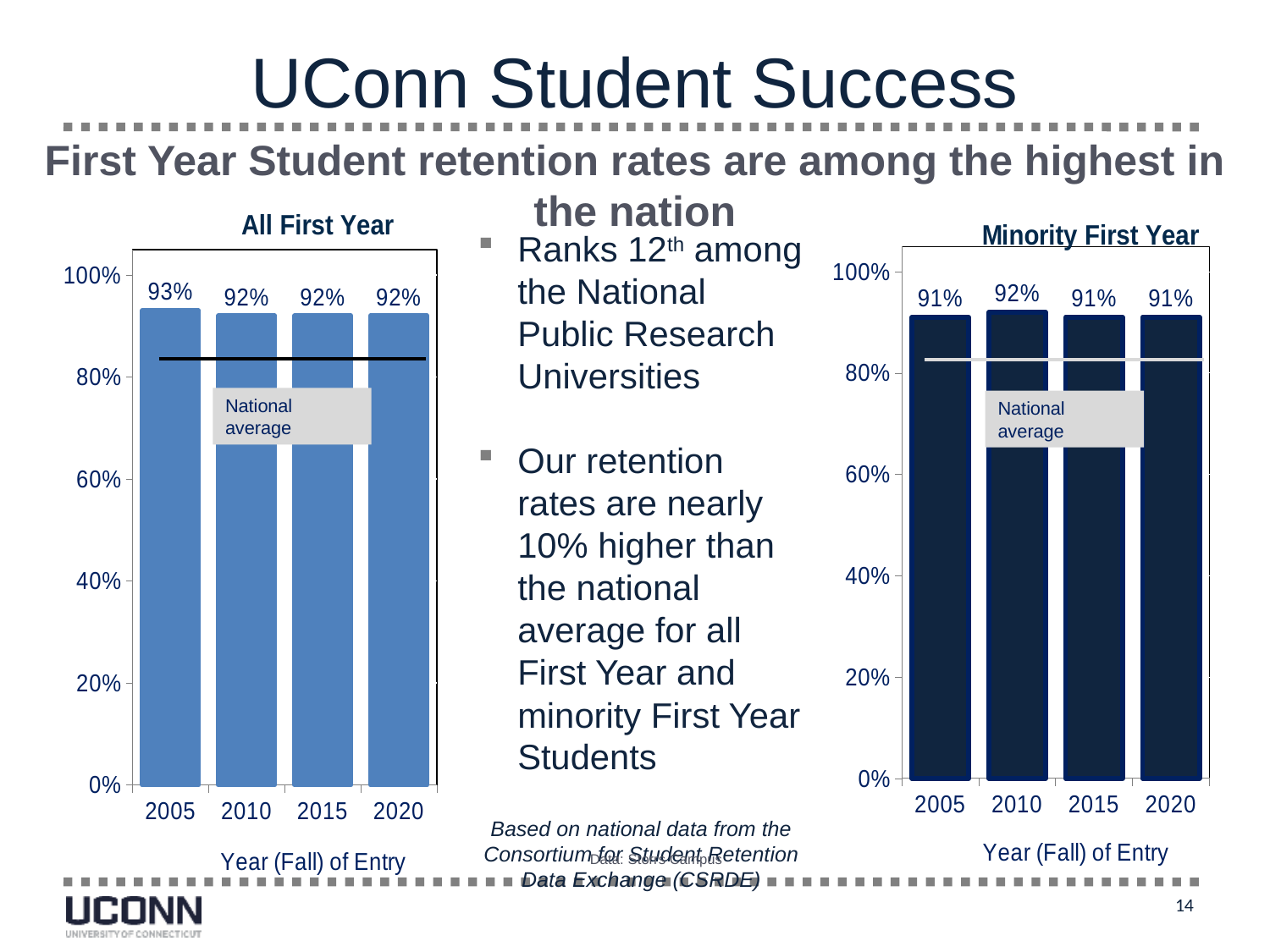

# UConn Student Success
First Year Student retention rates are among the highest in the nation

### Chart: All First Year

| Category | East |
|---|---|
| 2005 | 0.93 |
| 2010 | 0.92 |
| 2015 | 0.92 |
| 2020 | 0.92 |

### Chart: Minority First Year

| Category | East |
|---|---|
| 2005 | 0.91 |
| 2010 | 0.92 |
| 2015 | 0.91 |
| 2020 | 0.91 |
Ranks 12th among the National Public Research Universities

Our retention rates are nearly 10% higher than the national average for all First Year and minority First Year Students

Based on national data from the Consortium for Student Retention Data Exchange (CSRDE)

National average
National average
National average
National average
Data: Storrs Campus
14